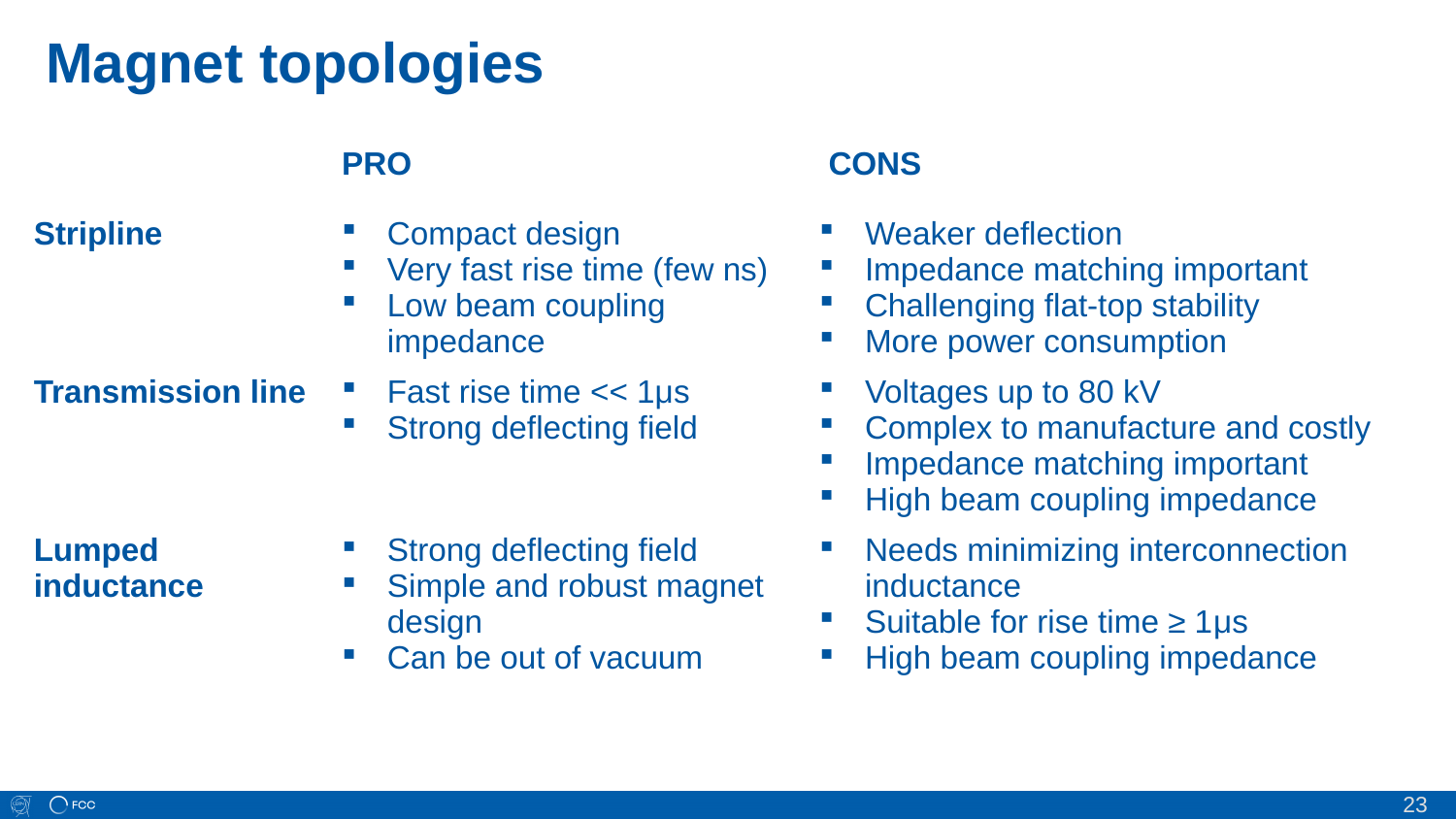

# Magnet topologies
|  | PRO | CONS |
| --- | --- | --- |
| Stripline | Compact design Very fast rise time (few ns) Low beam coupling impedance | Weaker deflection Impedance matching important Challenging flat-top stability More power consumption |
| Transmission line | Fast rise time << 1μs Strong deflecting field | Voltages up to 80 kV Complex to manufacture and costly Impedance matching important High beam coupling impedance |
| Lumped inductance | Strong deflecting field Simple and robust magnet design Can be out of vacuum | Needs minimizing interconnection inductance Suitable for rise time ≥ 1μs High beam coupling impedance |
23